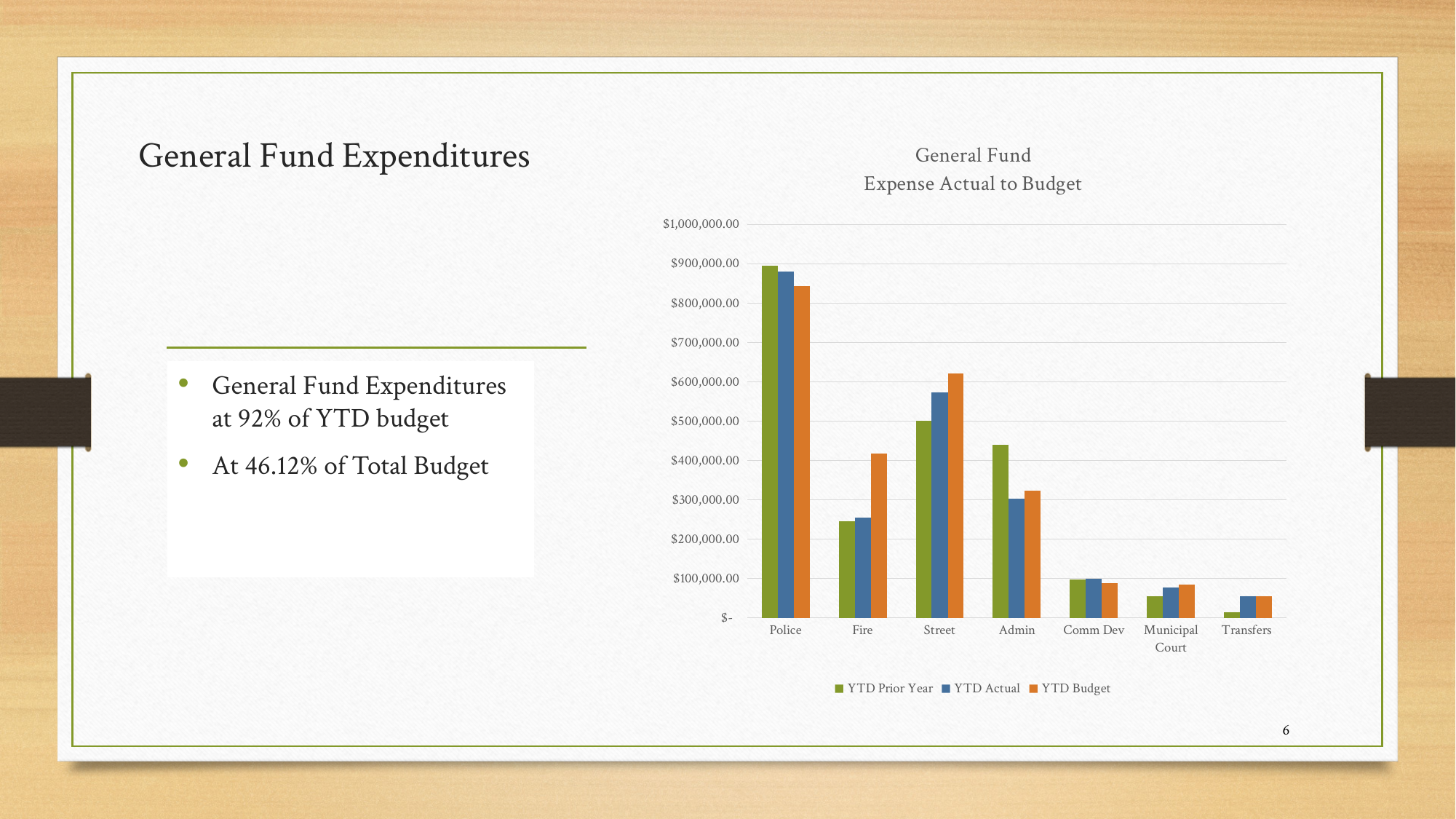

# General Fund Expenditures

### Chart: General Fund
Expense Actual to Budget

| Category | YTD Prior Year | YTD Actual | YTD Budget |
|---|---|---|---|
| Police | 894659.11 | 881400.69 | 844434.1799999999 |
| Fire | 245340.3 | 255525.86 | 418394.26 |
| Street | 501451.21 | 573924.41 | 622159.72 |
| Admin | 440304.83 | 303614.34 | 323769.79 |
| Comm Dev | 97613.51 | 99050.8 | 88133.0 |
| Municipal Court | 54020.45 | 77221.07 | 84005.0 |
| Transfers  | 15003.08 | 55128.83 | 54113.0 |
General Fund Expenditures at 92% of YTD budget
At 46.12% of Total Budget

6